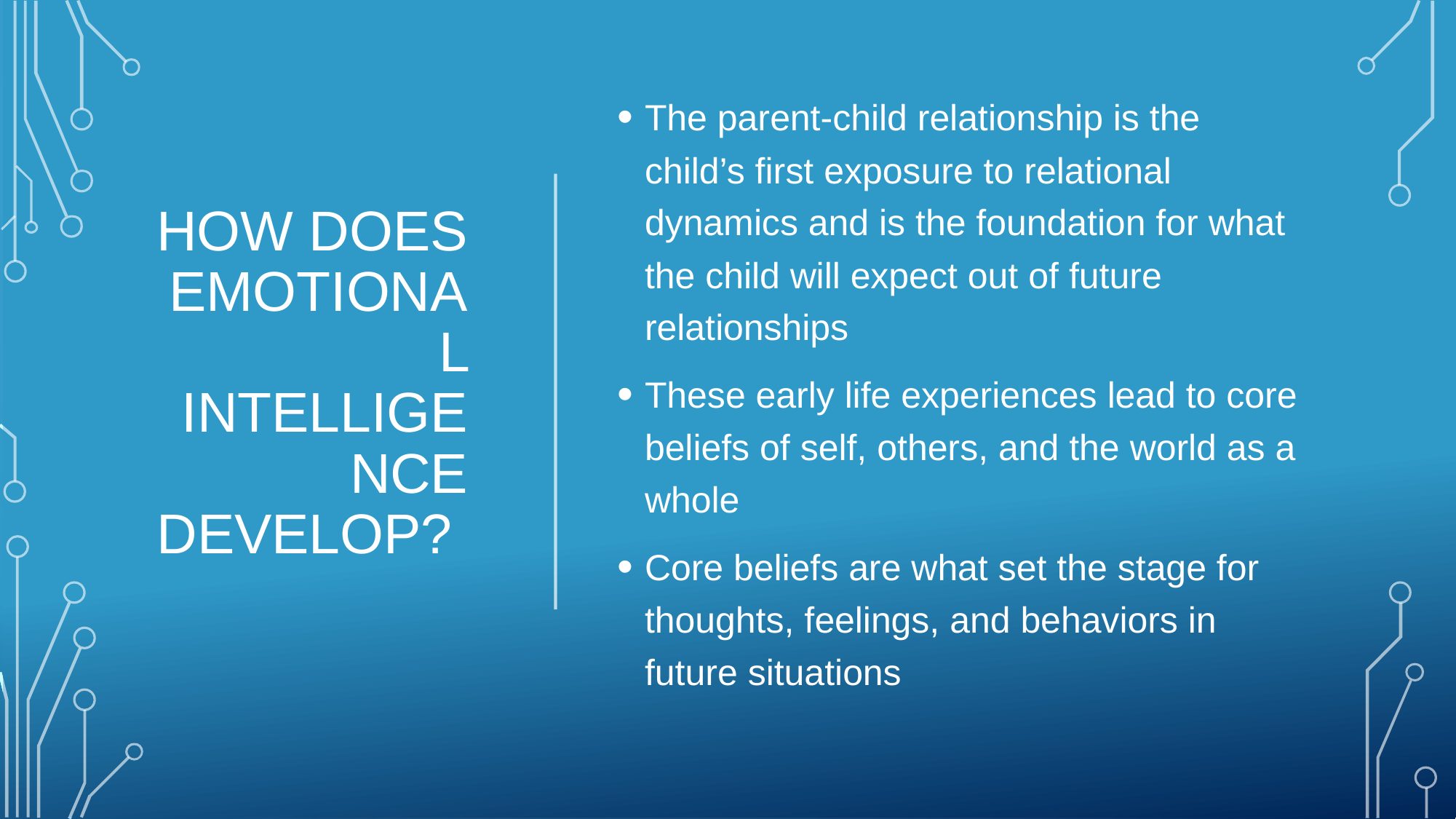

The parent-child relationship is the child’s first exposure to relational dynamics and is the foundation for what the child will expect out of future relationships
These early life experiences lead to core beliefs of self, others, and the world as a whole
Core beliefs are what set the stage for thoughts, feelings, and behaviors in future situations

# How does emotional intelligence develop?